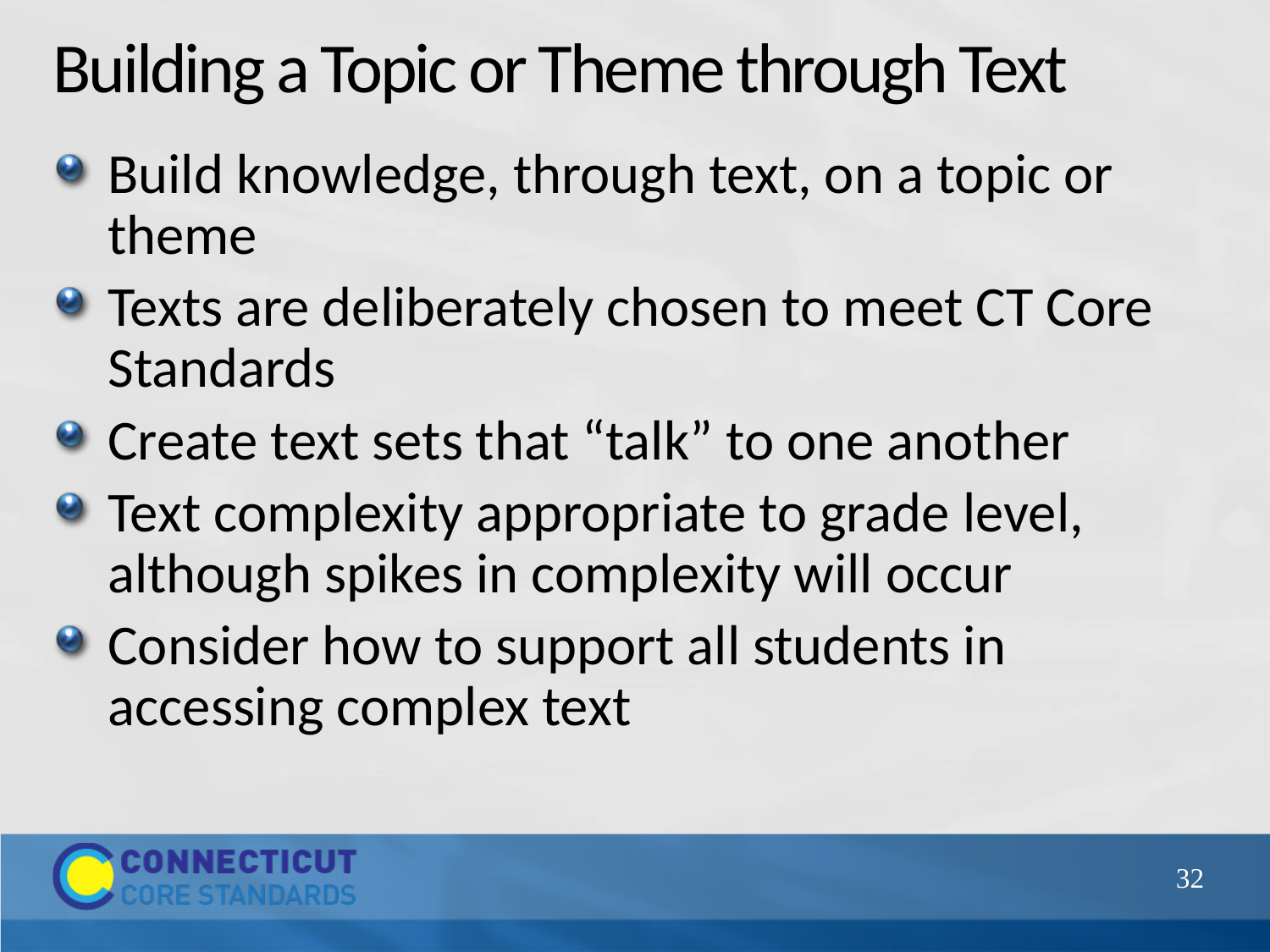

# Building a Topic or Theme through Text
Build knowledge, through text, on a topic or theme
Texts are deliberately chosen to meet CT Core Standards
Create text sets that “talk” to one another
Text complexity appropriate to grade level, although spikes in complexity will occur
Consider how to support all students in accessing complex text

32